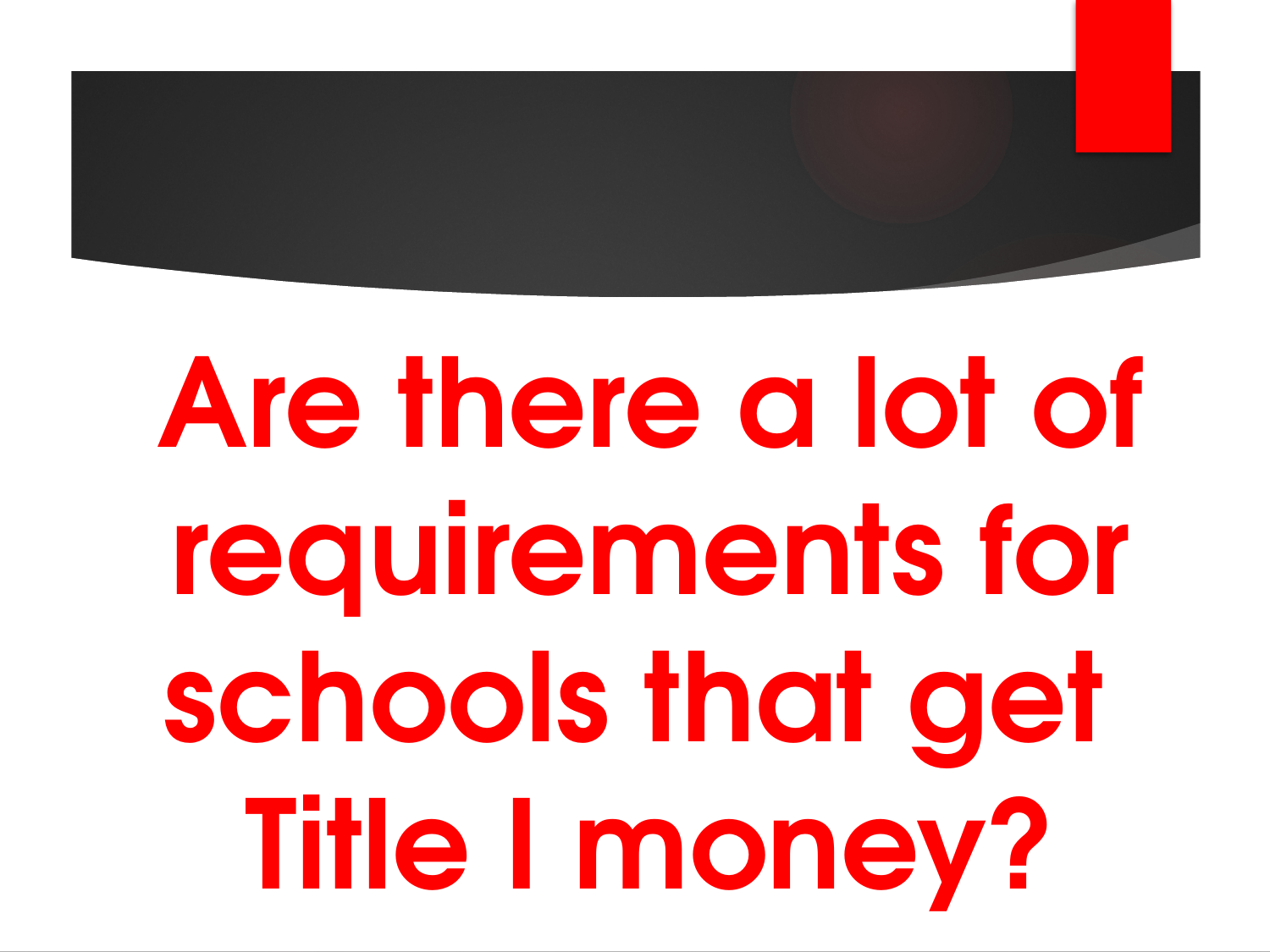

# Are there a lot of requirements for schools that get Title I money?